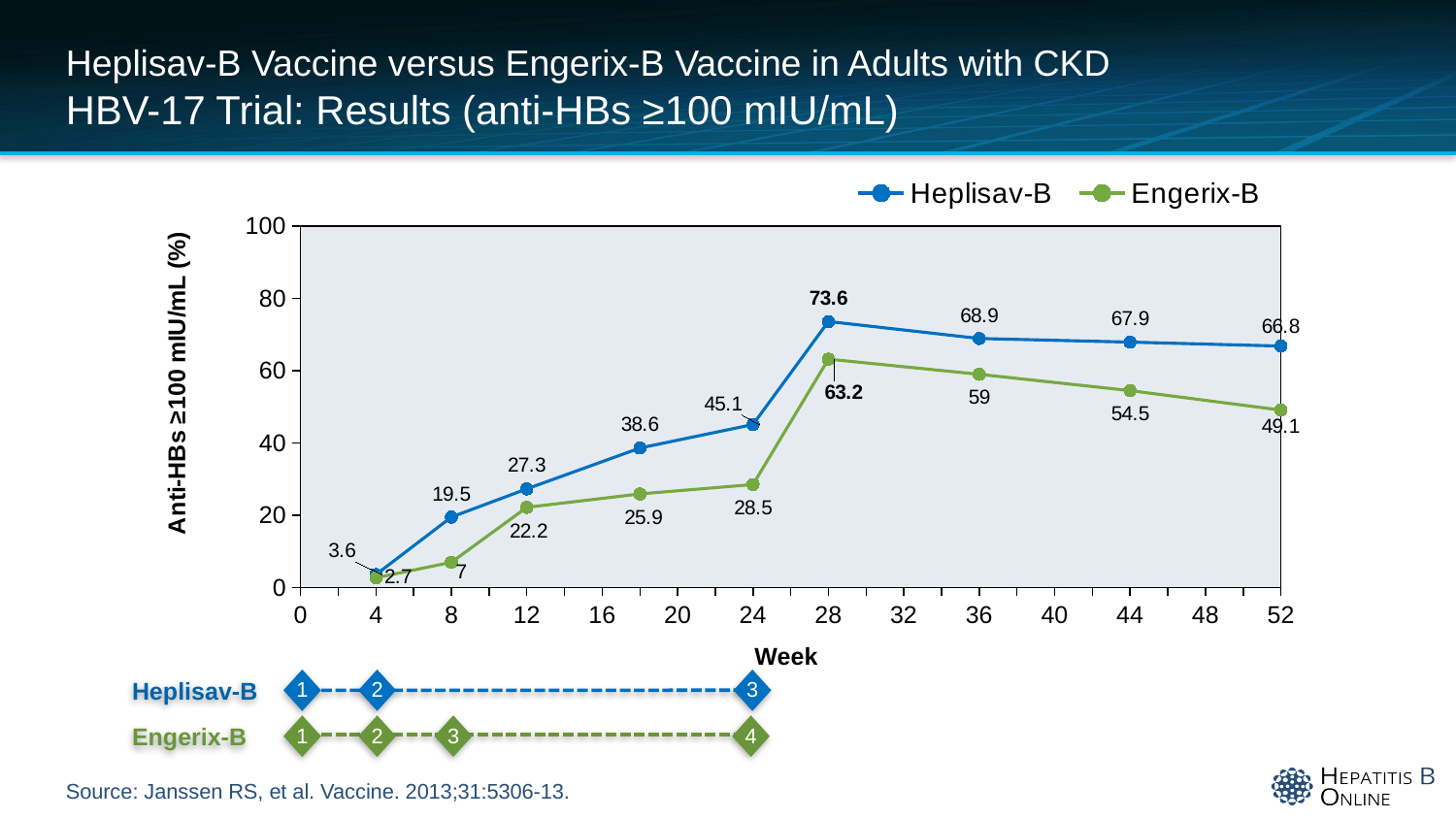

# Heplisav-B Vaccine versus Engerix-B Vaccine in Adults with CKD HBV-17 Trial: Results (anti-HBs ≥100 mIU/mL)

### Chart

| Category | Heplisav-B | Engerix-B |
|---|---|---|
| 0 | None | None |
|  | None | None |
| 4 | 3.6 | 2.7 |
|  | None | None |
| 8 | 19.5 | 7.0 |
|  | None | None |
| 12 | 27.3 | 22.2 |
|  | None | None |
| 16 | None | None |
|  | 38.6 | 25.9 |
| 20 | None | None |
|  | None | None |
| 24 | 45.1 | 28.5 |
|  | None | None |
| 28 | 73.6 | 63.2 |
|  | None | None |
| 32 | None | None |
|  | None | None |
| 36 | 68.9 | 59.0 |
|  | None | None |
| 40 | None | None |
|  | None | None |
| 44 | 67.9 | 54.5 |
|  | None | None |
| 48 | None | None |
|  | None | None |
| 52 | 66.8 | 49.1 |
Heplisav-B
1
2
3
Engerix-B
1
2
3
4
Source: Janssen RS, et al. Vaccine. 2013;31:5306-13.